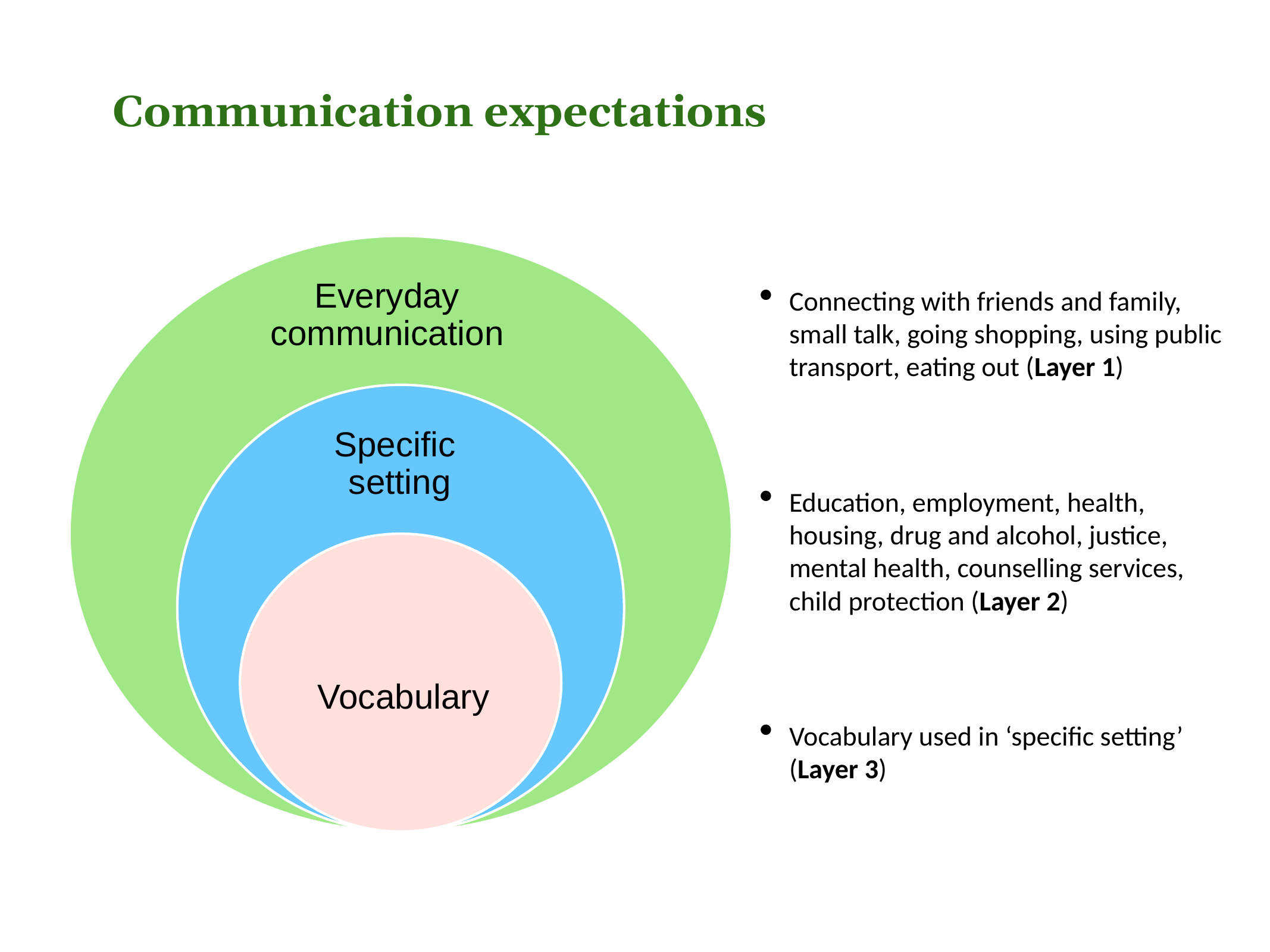

Communication expectations

Everyday communication

Specific  setting

Vocabulary
Connecting with friends and family, small talk, going shopping, using public transport, eating out (Layer 1)

Education, employment, health, housing, drug and alcohol, justice, mental health, counselling services, child protection (Layer 2)

Vocabulary used in ‘specific setting’ (Layer 3)